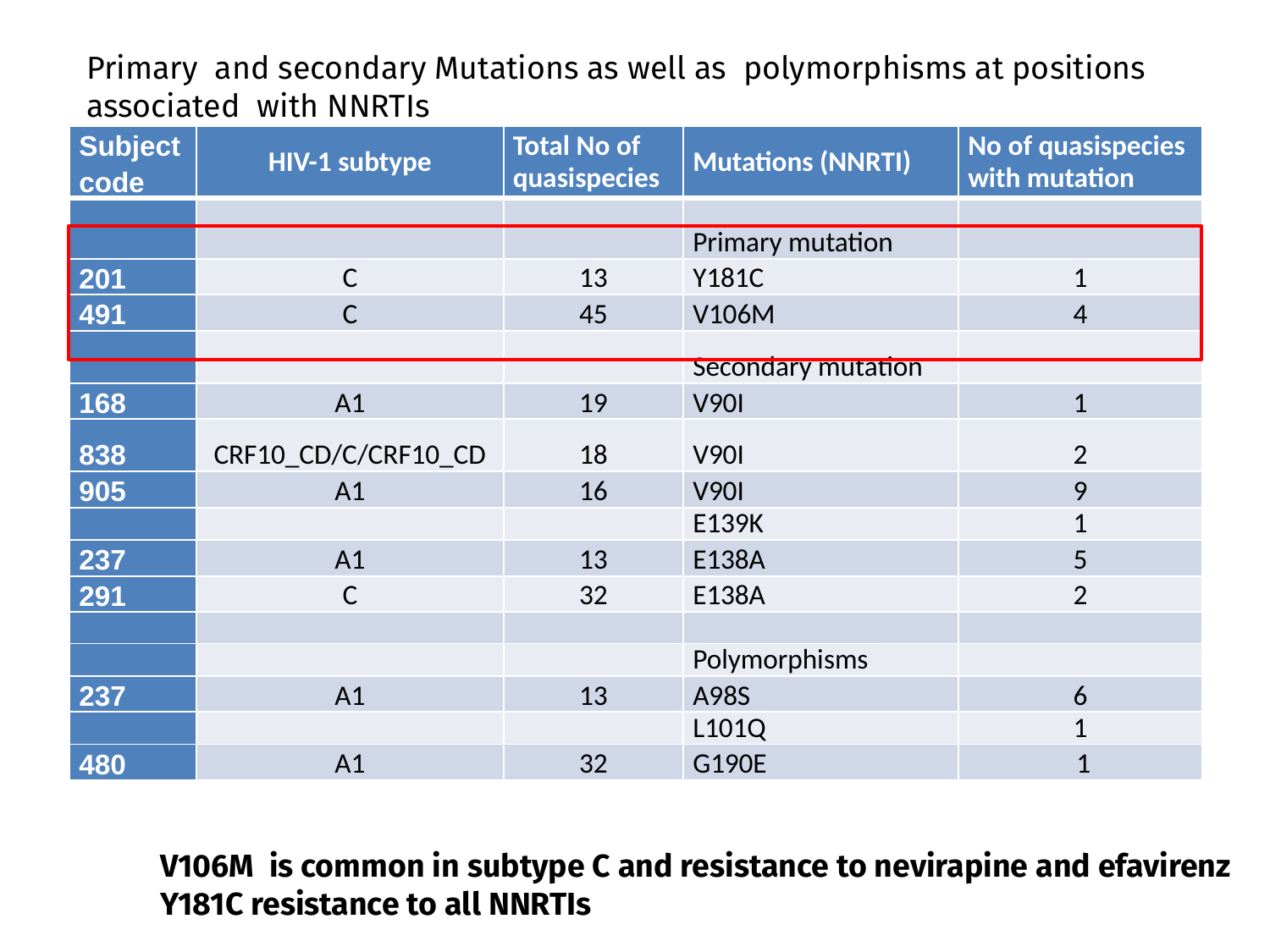

Primary  and secondary Mutations as well as  polymorphisms at positions associated  with NNRTIs
| Subject code | HIV-1 subtype | Total No of quasispecies | Mutations (NNRTI) | No of quasispecies with mutation |
| --- | --- | --- | --- | --- |
|  |  |  | Primary mutation |  |
| 201 | C | 13 | Y181C | 1 |
| 491 | C | 45 | V106M | 4 |
|  |  |  | Secondary mutation |  |
| 168 | A1 | 19 | V90I | 1 |
| 838 | CRF10\_CD/C/CRF10\_CD | 18 | V90I | 2 |
| 905 | A1 | 16 | V90I | 9 |
|  |  |  | E139K | 1 |
| 237 | A1 | 13 | E138A | 5 |
| 291 | C | 32 | E138A | 2 |
|  |  |  |  |  |
|  |  |  | Polymorphisms |  |
| 237 | A1 | 13 | A98S | 6 |
|  |  |  | L101Q | 1 |
| 480 | A1 | 32 | G190E | 1 |

V106M  is common in subtype C and resistance to nevirapine and efavirenz
Y181C resistance to all NNRTIs